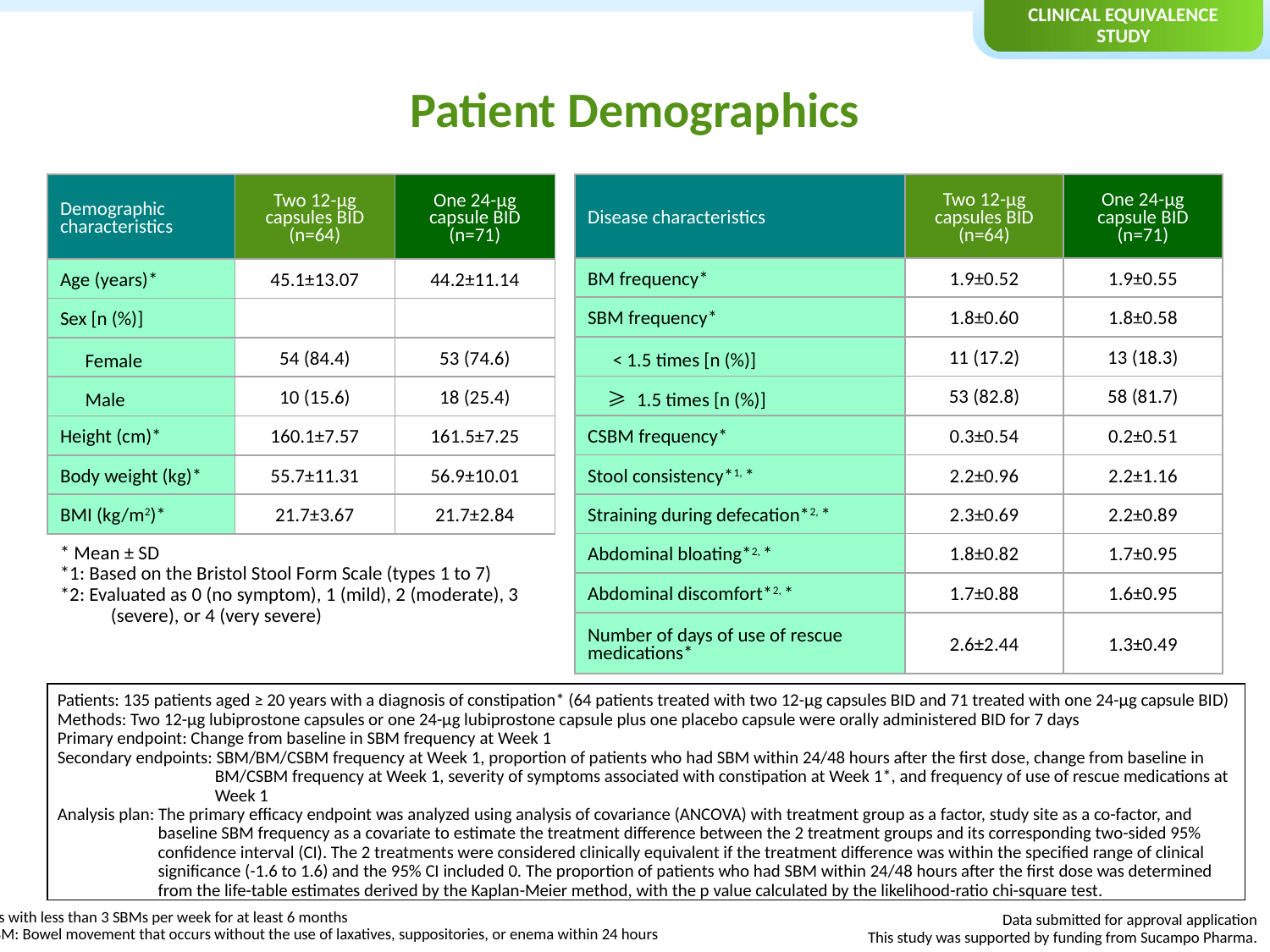

Clinical Equivalence Study

# Patient Demographics
| Demographic characteristics | Two 12-μg capsules BID (n=64) | One 24-μg capsule BID (n=71) |
| --- | --- | --- |
| Age (years)\* | 45.1±13.07 | 44.2±11.14 |
| Sex [n (%)] |  |  |
| Female | 54 (84.4) | 53 (74.6) |
| Male | 10 (15.6) | 18 (25.4) |
| Height (cm)\* | 160.1±7.57 | 161.5±7.25 |
| Body weight (kg)\* | 55.7±11.31 | 56.9±10.01 |
| BMI (kg/m2)\* | 21.7±3.67 | 21.7±2.84 |
| Disease characteristics | Two 12-μg capsules BID (n=64) | One 24-μg capsule BID (n=71) |
| --- | --- | --- |
| BM frequency\* | 1.9±0.52 | 1.9±0.55 |
| SBM frequency\* | 1.8±0.60 | 1.8±0.58 |
| < 1.5 times [n (%)] | 11 (17.2) | 13 (18.3) |
| ≥ 1.5 times [n (%)] | 53 (82.8) | 58 (81.7) |
| CSBM frequency\* | 0.3±0.54 | 0.2±0.51 |
| Stool consistency\*1, \* | 2.2±0.96 | 2.2±1.16 |
| Straining during defecation\*2, \* | 2.3±0.69 | 2.2±0.89 |
| Abdominal bloating\*2, \* | 1.8±0.82 | 1.7±0.95 |
| Abdominal discomfort\*2, \* | 1.7±0.88 | 1.6±0.95 |
| Number of days of use of rescue medications\* | 2.6±2.44 | 1.3±0.49 |
* Mean ± SD
*1: Based on the Bristol Stool Form Scale (types 1 to 7)
*2: Evaluated as 0 (no symptom), 1 (mild), 2 (moderate), 3 (severe), or 4 (very severe)
Patients: 135 patients aged ≥ 20 years with a diagnosis of constipation* (64 patients treated with two 12-μg capsules BID and 71 treated with one 24-μg capsule BID)
Methods: Two 12-μg lubiprostone capsules or one 24-μg lubiprostone capsule plus one placebo capsule were orally administered BID for 7 days
Primary endpoint: Change from baseline in SBM frequency at Week 1
Secondary endpoints: SBM/BM/CSBM frequency at Week 1, proportion of patients who had SBM within 24/48 hours after the first dose, change from baseline in BM/CSBM frequency at Week 1, severity of symptoms associated with constipation at Week 1*, and frequency of use of rescue medications at Week 1
Analysis plan: The primary efficacy endpoint was analyzed using analysis of covariance (ANCOVA) with treatment group as a factor, study site as a co-factor, and baseline SBM frequency as a covariate to estimate the treatment difference between the 2 treatment groups and its corresponding two-sided 95% confidence interval (CI). The 2 treatments were considered clinically equivalent if the treatment difference was within the specified range of clinical significance (-1.6 to 1.6) and the 95% CI included 0. The proportion of patients who had SBM within 24/48 hours after the first dose was determined from the life-table estimates derived by the Kaplan-Meier method, with the p value calculated by the likelihood-ratio chi-square test.
Data submitted for approval application
This study was supported by funding from Sucampo Pharma.
*Patients with less than 3 SBMs per week for at least 6 months
Note) SBM: Bowel movement that occurs without the use of laxatives, suppositories, or enema within 24 hours